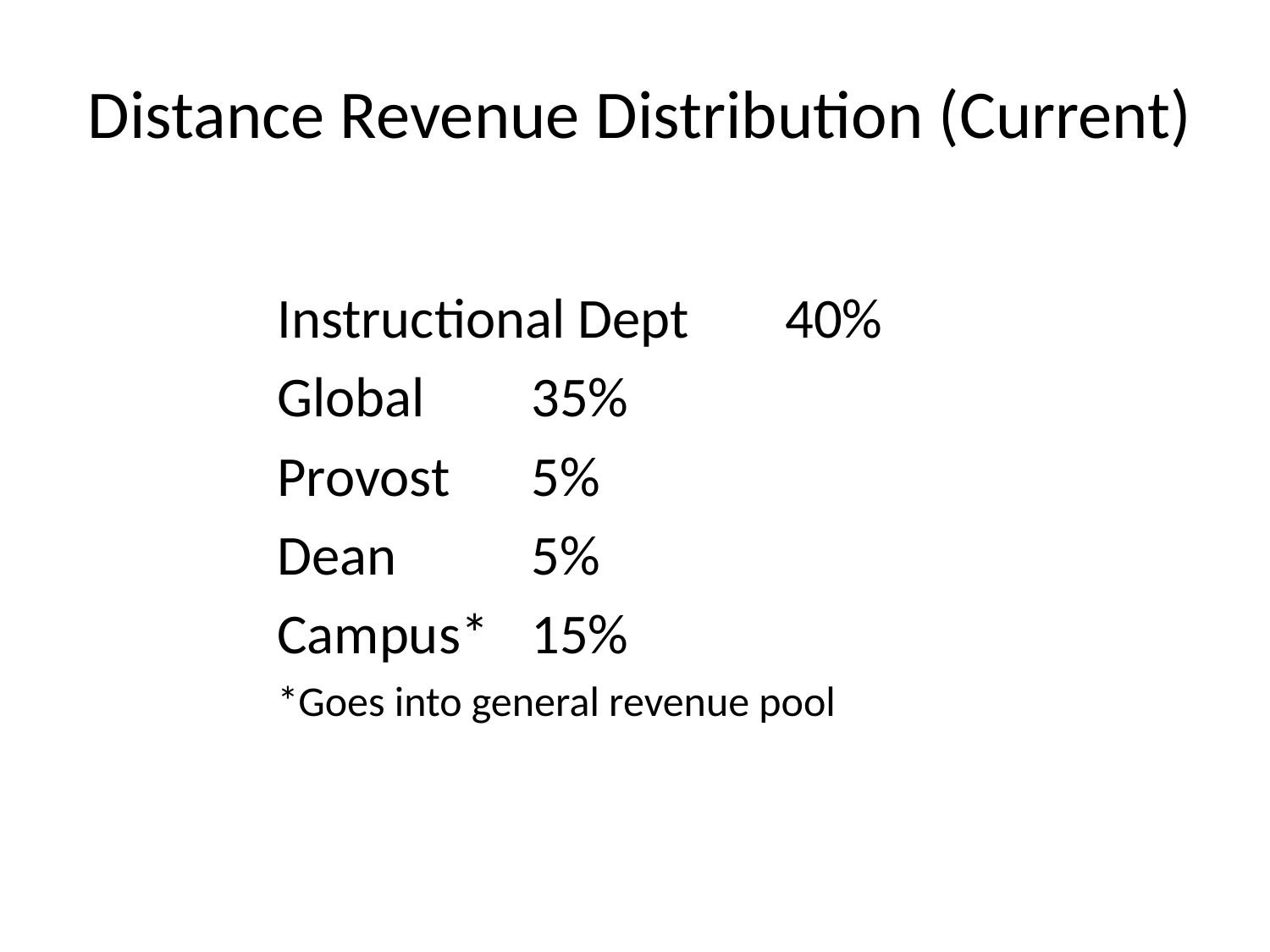

# Distance Revenue Distribution (Current)
Instructional Dept 	40%
Global 	35%
Provost 	5%
Dean 	5%
Campus*	15%
*Goes into general revenue pool